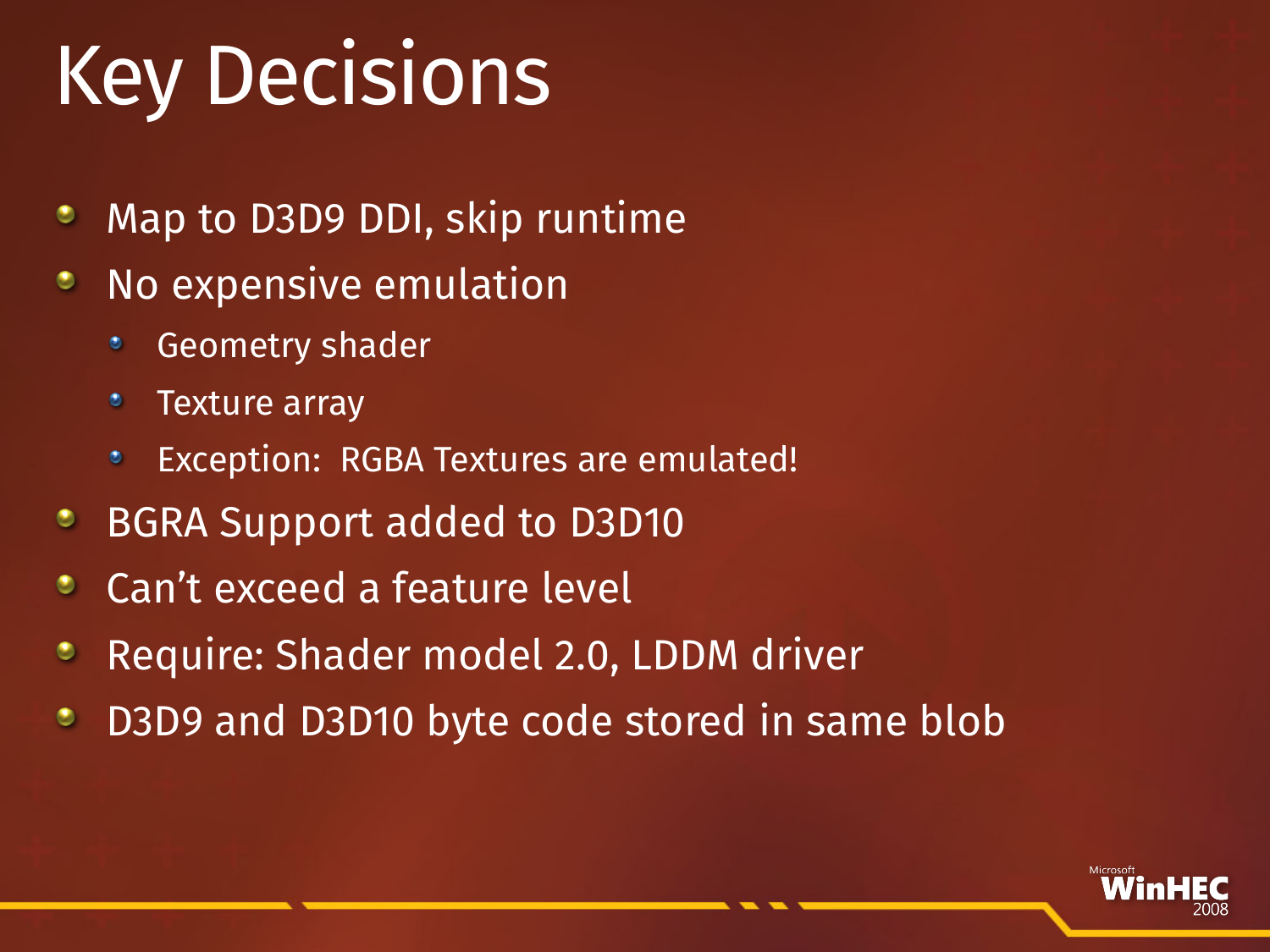

# Key Decisions
Map to D3D9 DDI, skip runtime
No expensive emulation
Geometry shader
Texture array
Exception:  RGBA Textures are emulated!
BGRA Support added to D3D10
Can’t exceed a feature level
Require: Shader model 2.0, LDDM driver
D3D9 and D3D10 byte code stored in same blob